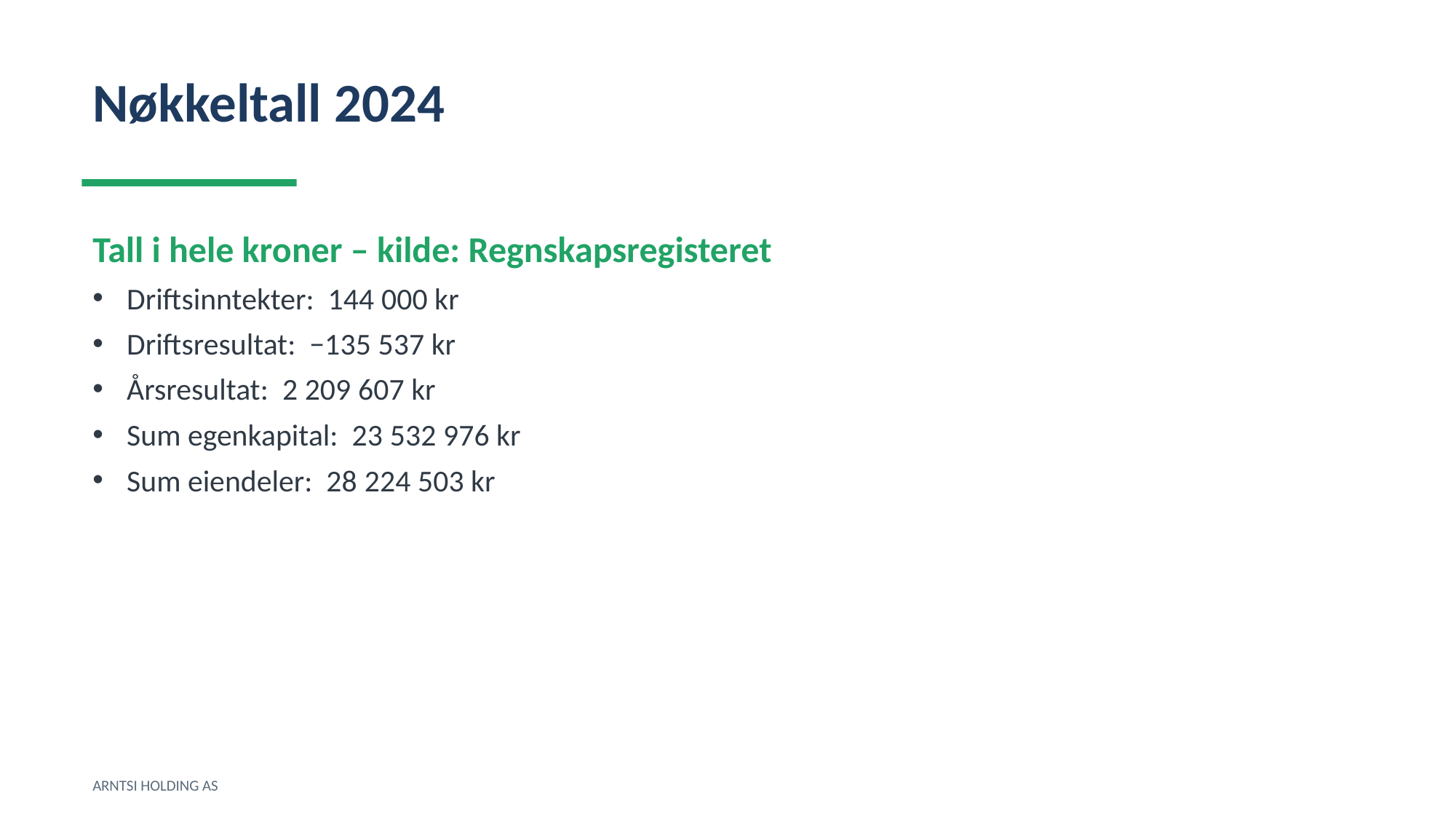

Nøkkeltall 2024

Tall i hele kroner – kilde: Regnskapsregisteret
Driftsinntekter:  144 000 kr
Driftsresultat:  −135 537 kr
Årsresultat:  2 209 607 kr
Sum egenkapital:  23 532 976 kr
Sum eiendeler:  28 224 503 kr
ARNTSI HOLDING AS